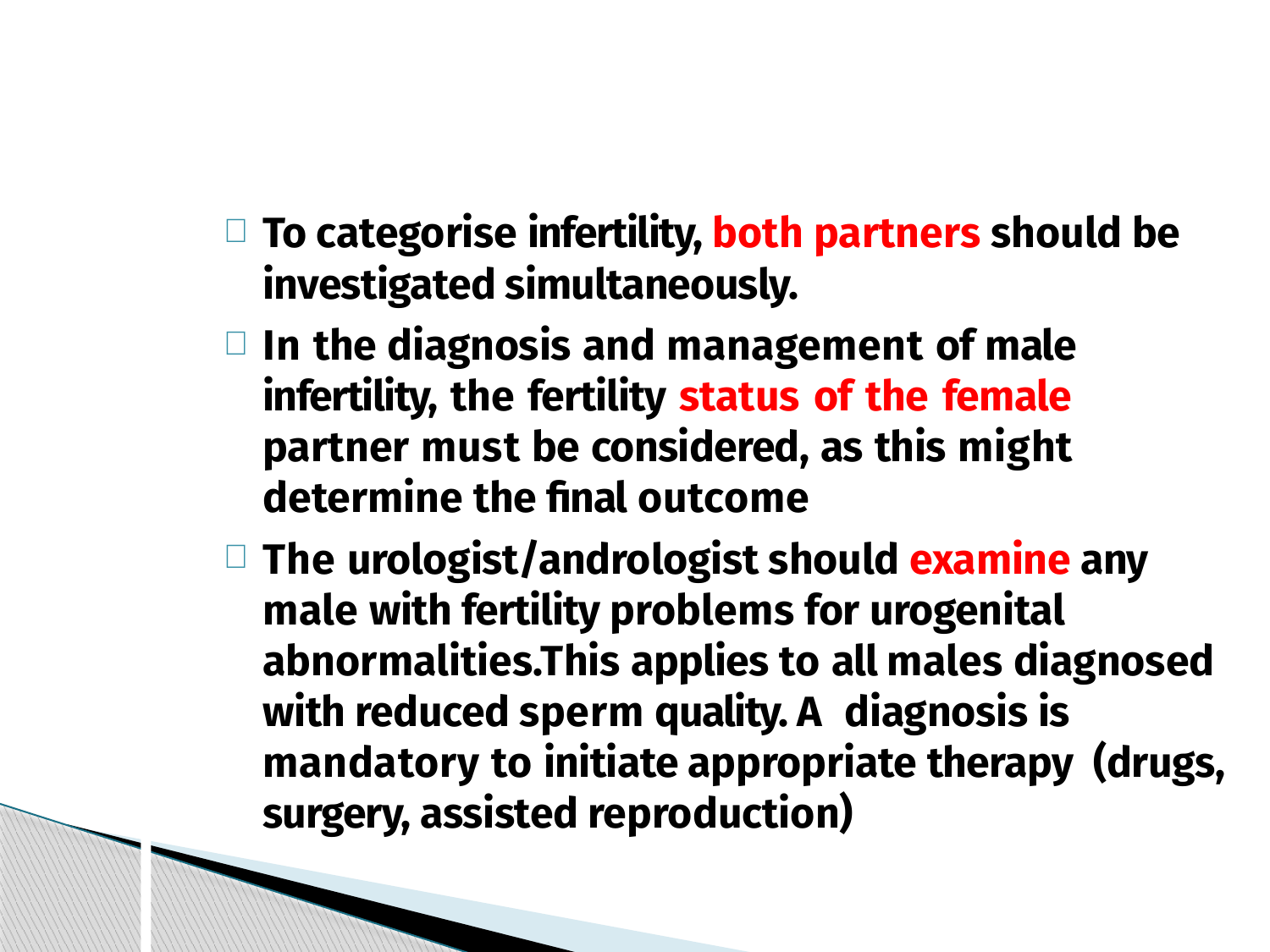

To categorise infertility, both partners should be
investigated simultaneously.
In the diagnosis and management of male  infertility, the fertility status of the female  partner must be considered, as this might  determine the final outcome
The urologist/andrologist should examine any  male with fertility problems for urogenital  abnormalities.This applies to all males diagnosed  with reduced sperm quality. A diagnosis is  mandatory to initiate appropriate therapy  (drugs, surgery, assisted reproduction)